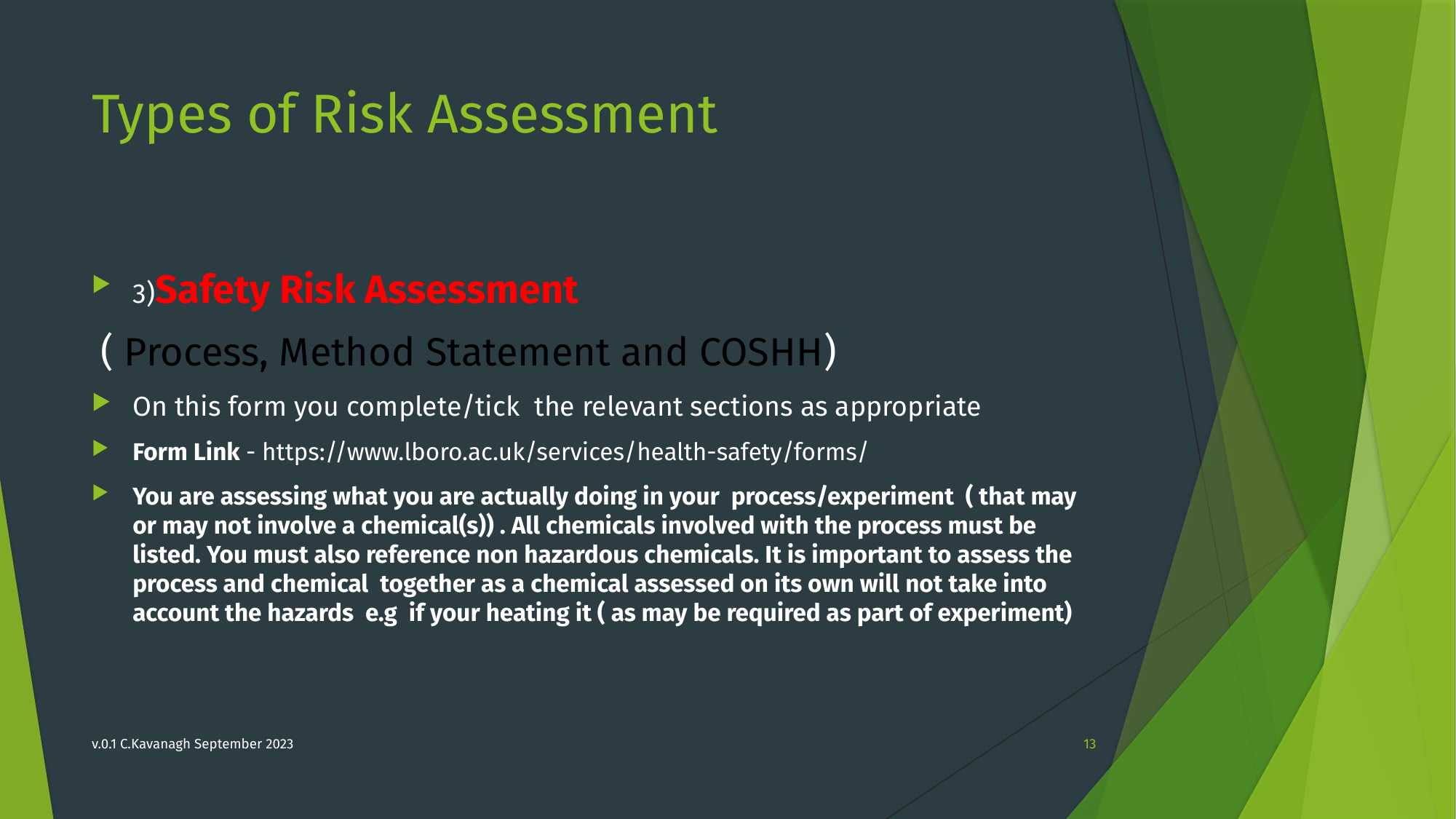

# Types of Risk Assessment
3)Safety Risk Assessment
 ( Process, Method Statement and COSHH)
On this form you complete/tick  the relevant sections as appropriate
Form Link - https://www.lboro.ac.uk/services/health-safety/forms/
You are assessing what you are actually doing in your  process/experiment  ( that may or may not involve a chemical(s)) . All chemicals involved with the process must be listed. You must also reference non hazardous chemicals. It is important to assess the process and chemical  together as a chemical assessed on its own will not take into account the hazards  e.g  if your heating it ( as may be required as part of experiment)

v.0.1 C.Kavanagh September 2023
13